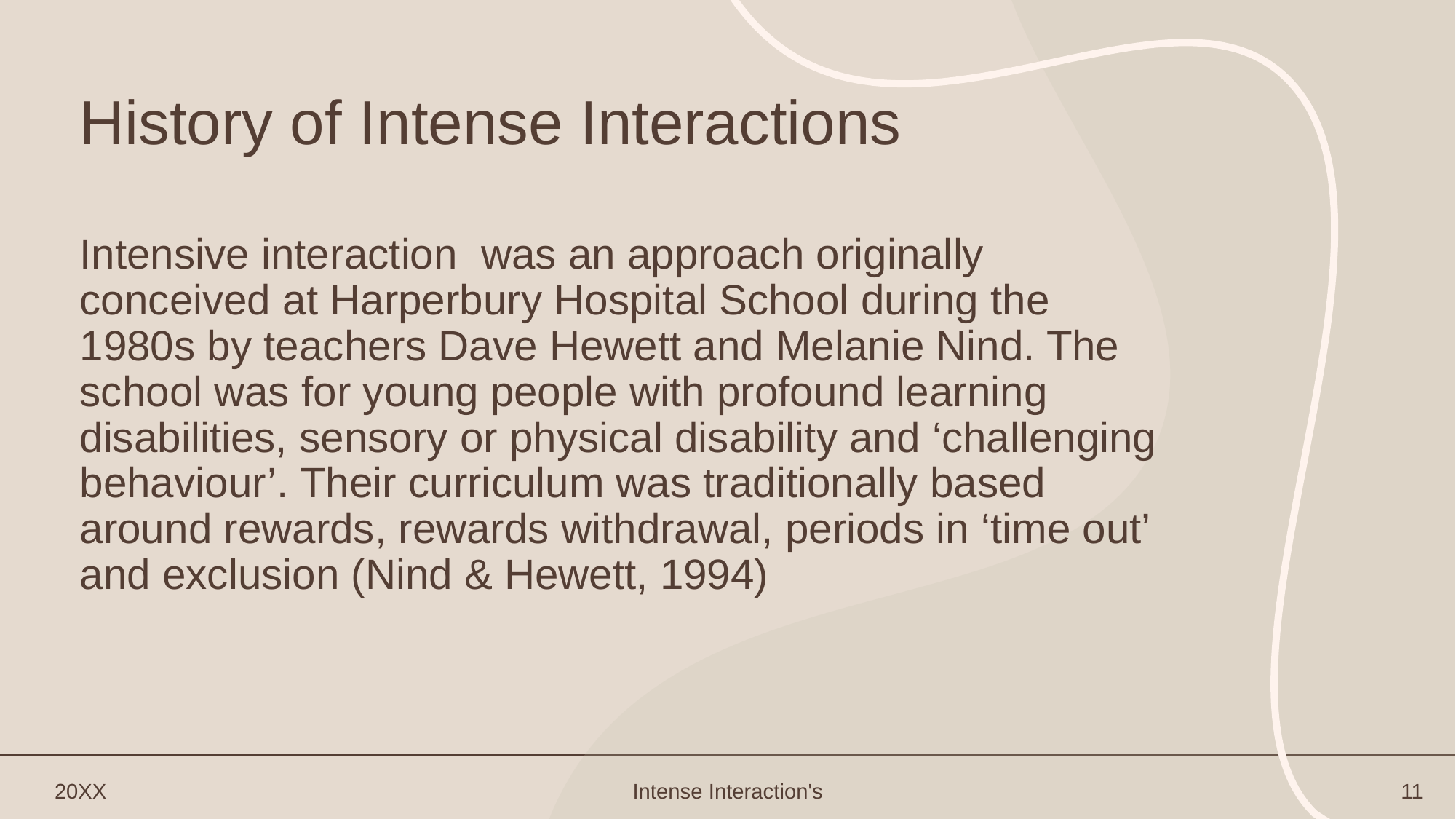

# History of Intense Interactions
Intensive interaction  was an approach originally conceived at Harperbury Hospital School during the 1980s by teachers Dave Hewett and Melanie Nind. The school was for young people with profound learning disabilities, sensory or physical disability and ‘challenging behaviour’. Their curriculum was traditionally based around rewards, rewards withdrawal, periods in ‘time out’ and exclusion (Nind & Hewett, 1994)
20XX
Intense Interaction's
11